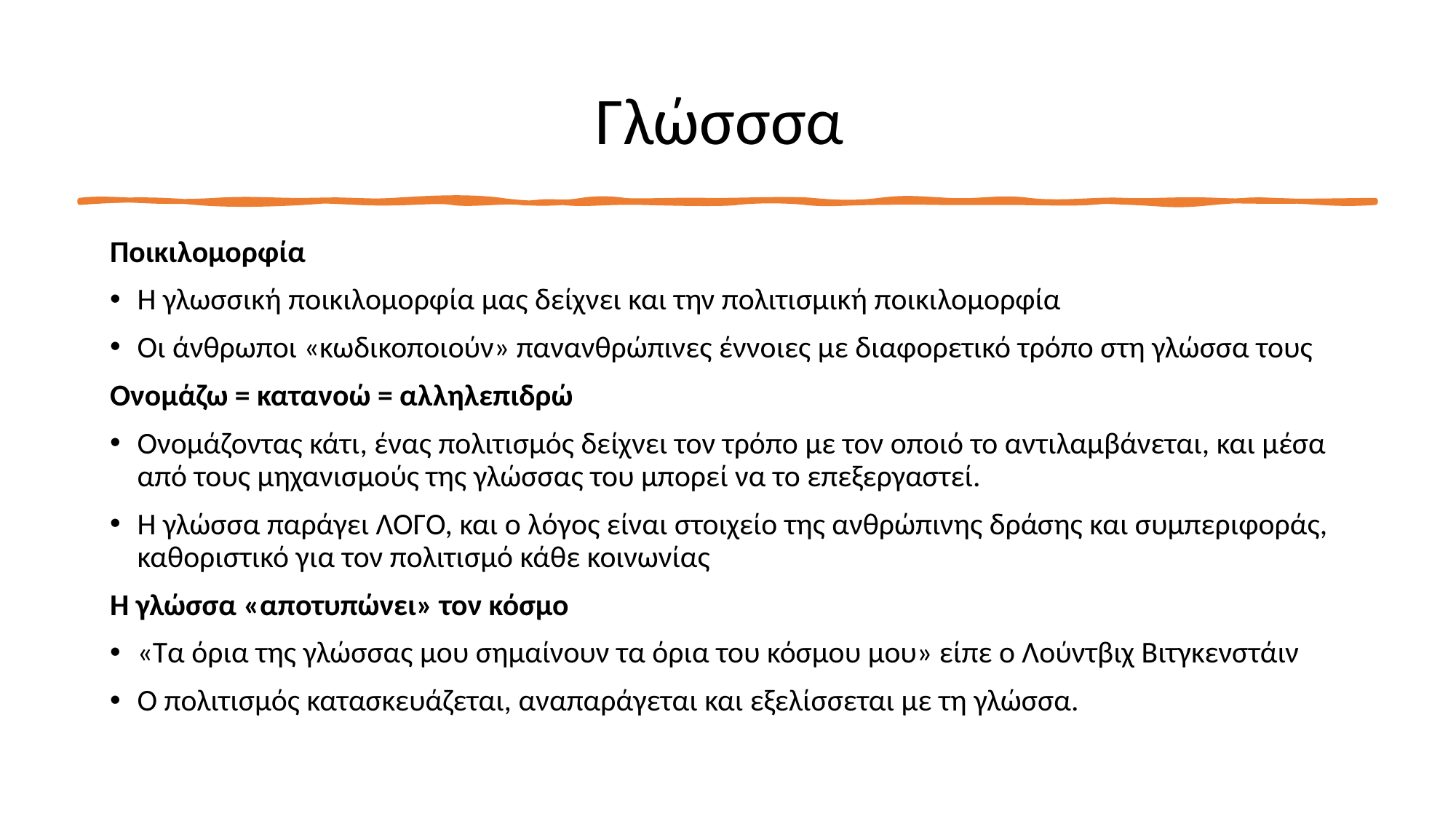

# Γλώσσσα

Ποικιλομορφία
Η γλωσσική ποικιλομορφία μας δείχνει και την πολιτισμική ποικιλομορφία
Οι άνθρωποι «κωδικοποιούν» πανανθρώπινες έννοιες με διαφορετικό τρόπο στη γλώσσα τους
Ονομάζω = κατανοώ = αλληλεπιδρώ
Ονομάζοντας κάτι, ένας πολιτισμός δείχνει τον τρόπο με τον οποιό το αντιλαμβάνεται, και μέσα από τους μηχανισμούς της γλώσσας του μπορεί να το επεξεργαστεί.
Η γλώσσα παράγει ΛΟΓΟ, και ο λόγος είναι στοιχείο της ανθρώπινης δράσης και συμπεριφοράς, καθοριστικό για τον πολιτισμό κάθε κοινωνίας
Η γλώσσα «αποτυπώνει» τον κόσμο
«Τα όρια της γλώσσας μου σημαίνουν τα όρια του κόσμου μου» είπε ο Λούντβιχ Βιτγκενστάιν
Ο πολιτισμός κατασκευάζεται, αναπαράγεται και εξελίσσεται με τη γλώσσα.